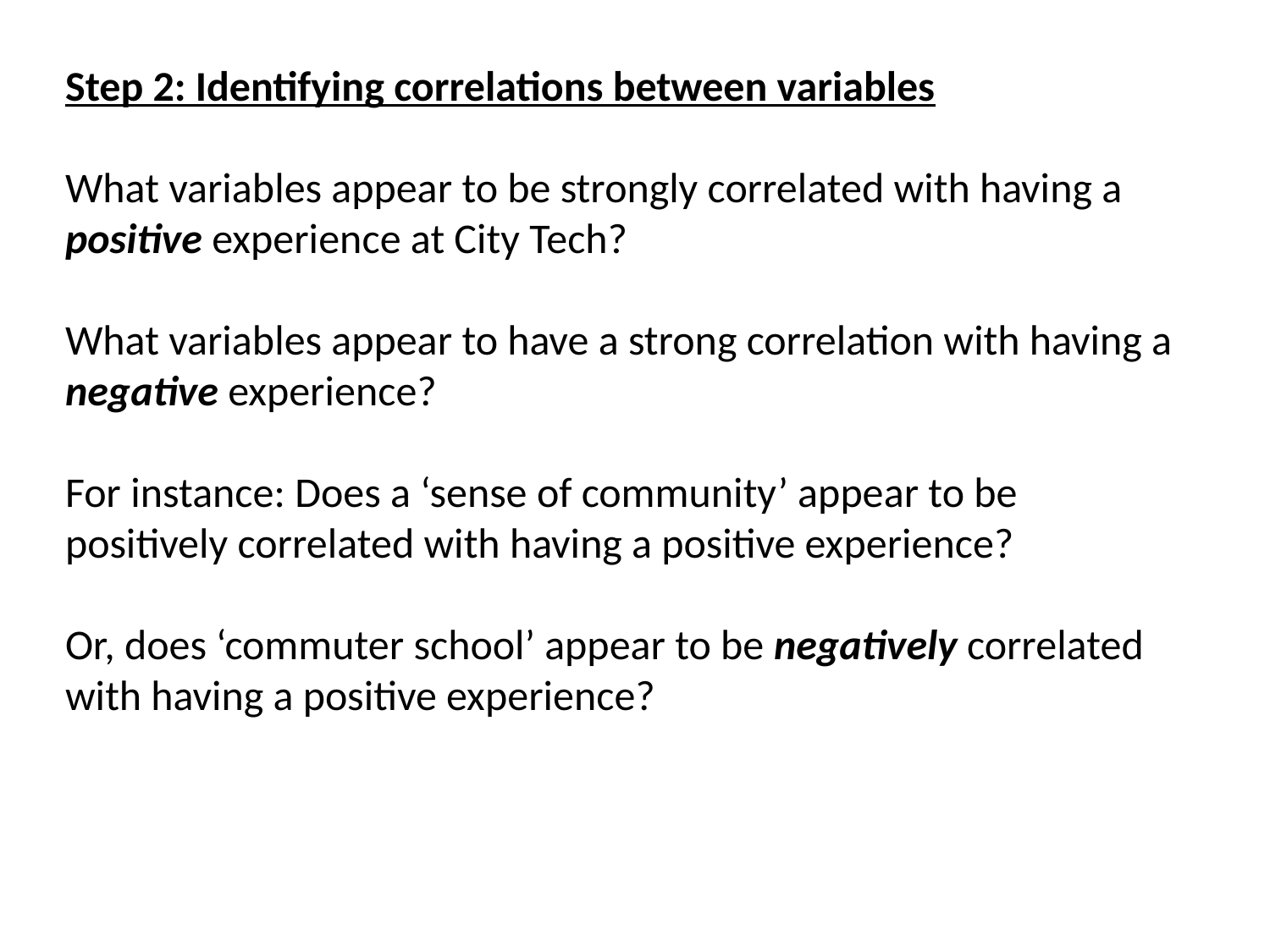

Step 2: Identifying correlations between variables

What variables appear to be strongly correlated with having a positive experience at City Tech?

What variables appear to have a strong correlation with having a negative experience?

For instance: Does a ‘sense of community’ appear to be positively correlated with having a positive experience?

Or, does ‘commuter school’ appear to be negatively correlated with having a positive experience?